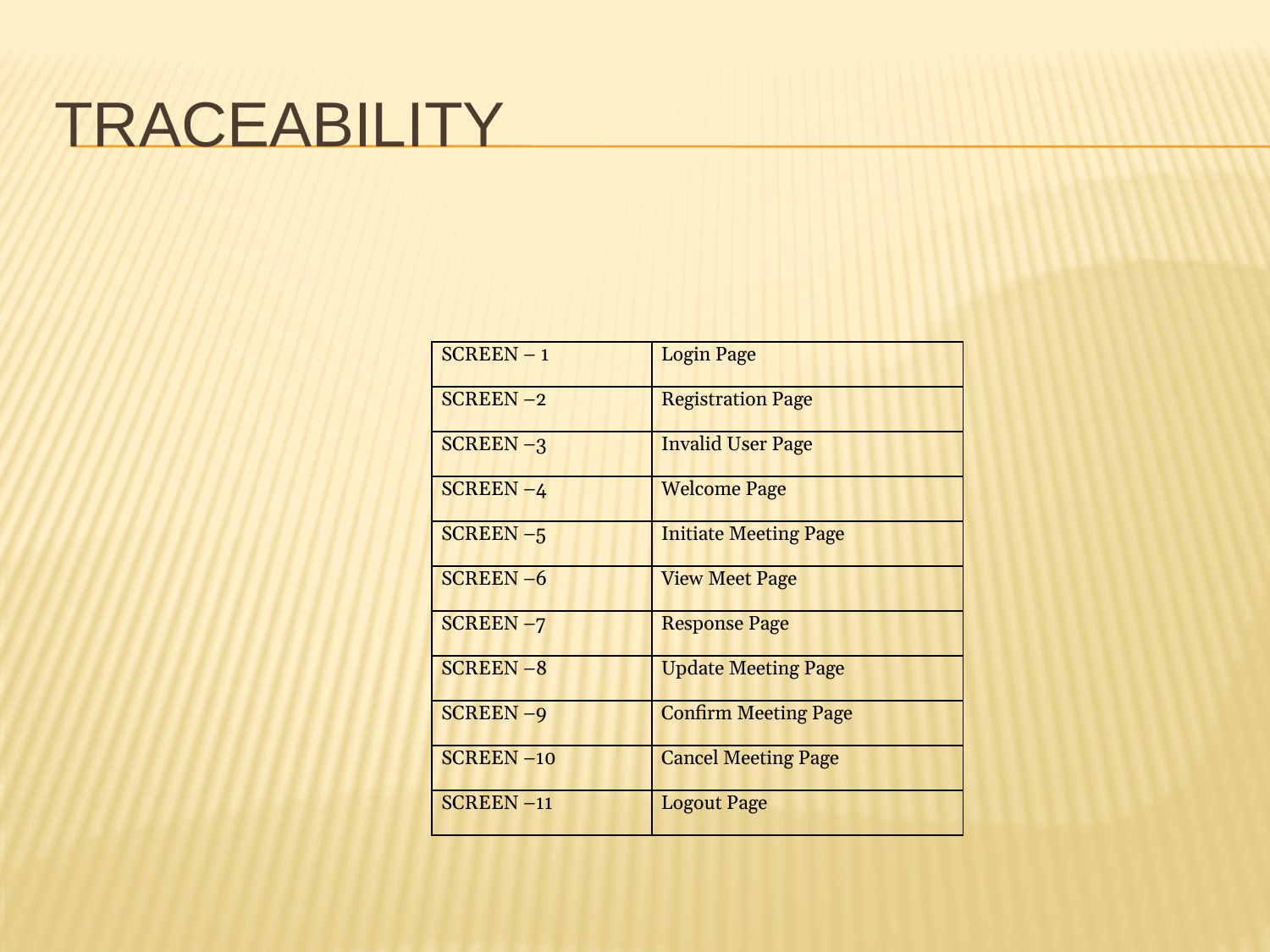

# Traceability
| SCREEN – 1 | Login Page |
| --- | --- |
| SCREEN –2 | Registration Page |
| SCREEN –3 | Invalid User Page |
| SCREEN –4 | Welcome Page |
| SCREEN –5 | Initiate Meeting Page |
| SCREEN –6 | View Meet Page |
| SCREEN –7 | Response Page |
| SCREEN –8 | Update Meeting Page |
| SCREEN –9 | Confirm Meeting Page |
| SCREEN –10 | Cancel Meeting Page |
| SCREEN –11 | Logout Page |